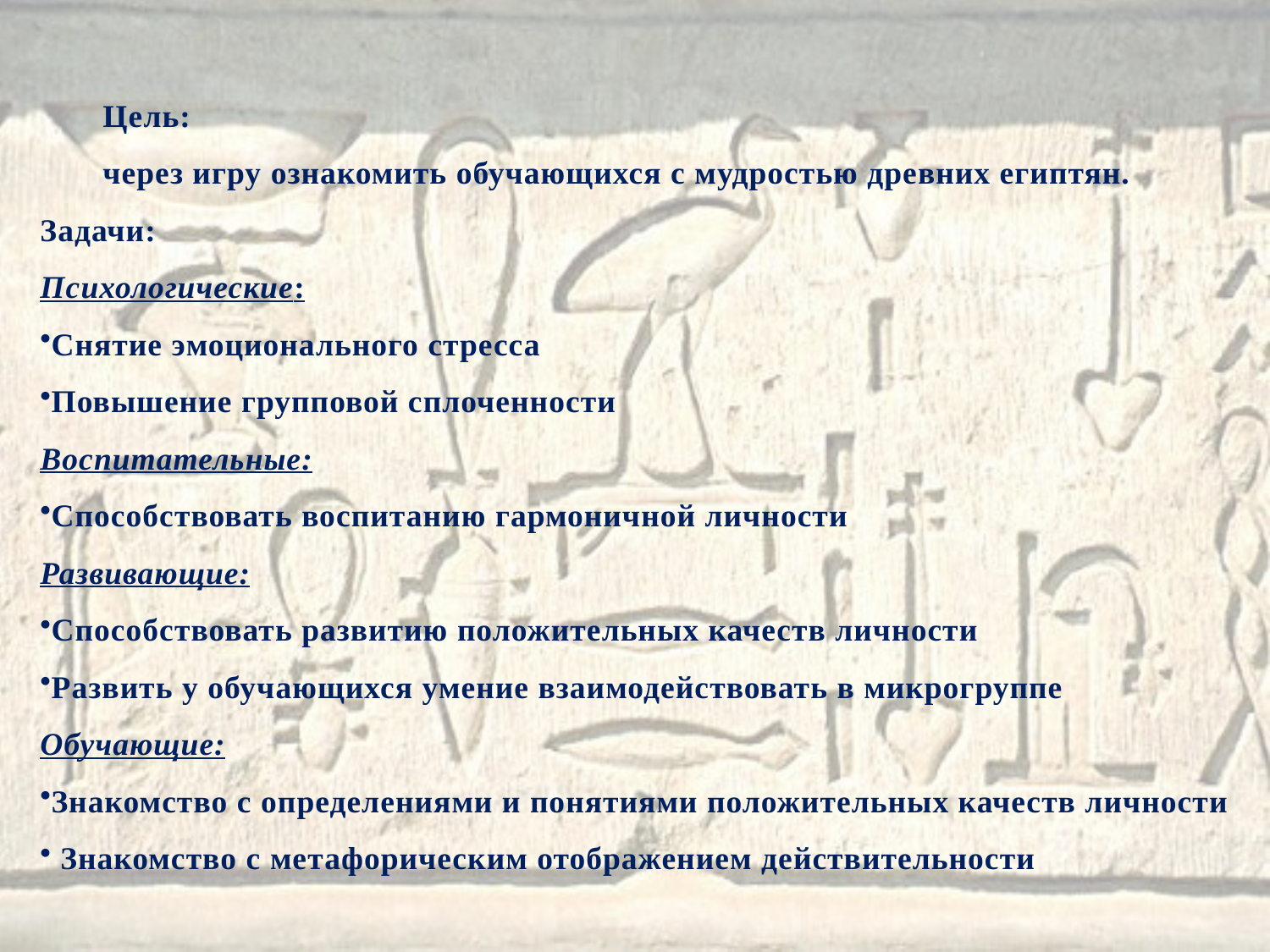

Цель:
через игру ознакомить обучающихся с мудростью древних египтян.
Задачи:
Психологические:
Снятие эмоционального стресса
Повышение групповой сплоченности
Воспитательные:
Способствовать воспитанию гармоничной личности
Развивающие:
Способствовать развитию положительных качеств личности
Развить у обучающихся умение взаимодействовать в микрогруппе
Обучающие:
Знакомство с определениями и понятиями положительных качеств личности
 Знакомство с метафорическим отображением действительности